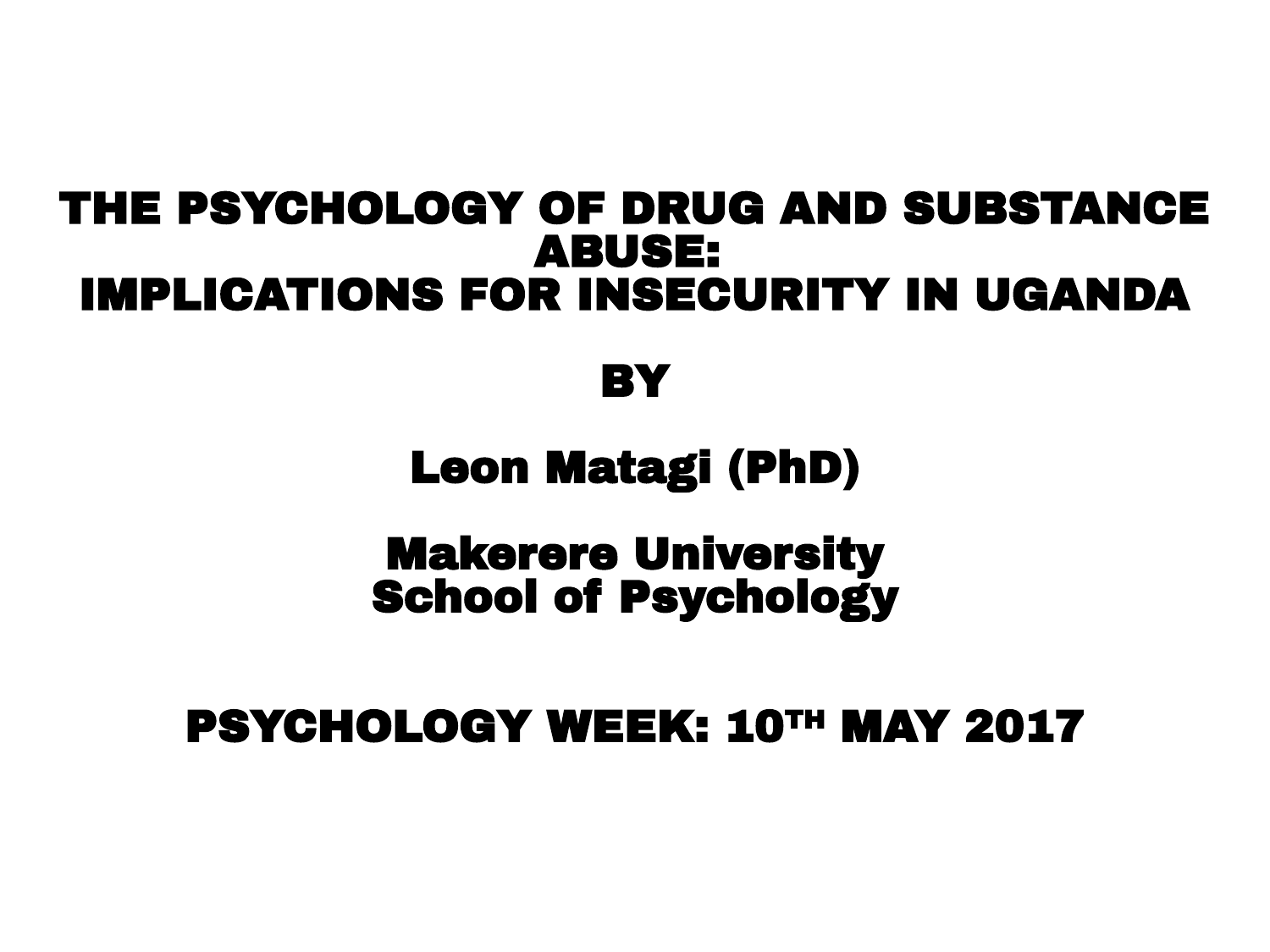

# THE PSYCHOLOGY OF DRUG AND SUBSTANCE ABUSE: IMPLICATIONS FOR INSECURITY IN UGANDA BY Leon Matagi (PhD) Makerere University School of Psychology PSYCHOLOGY WEEK: 10TH MAY 2017